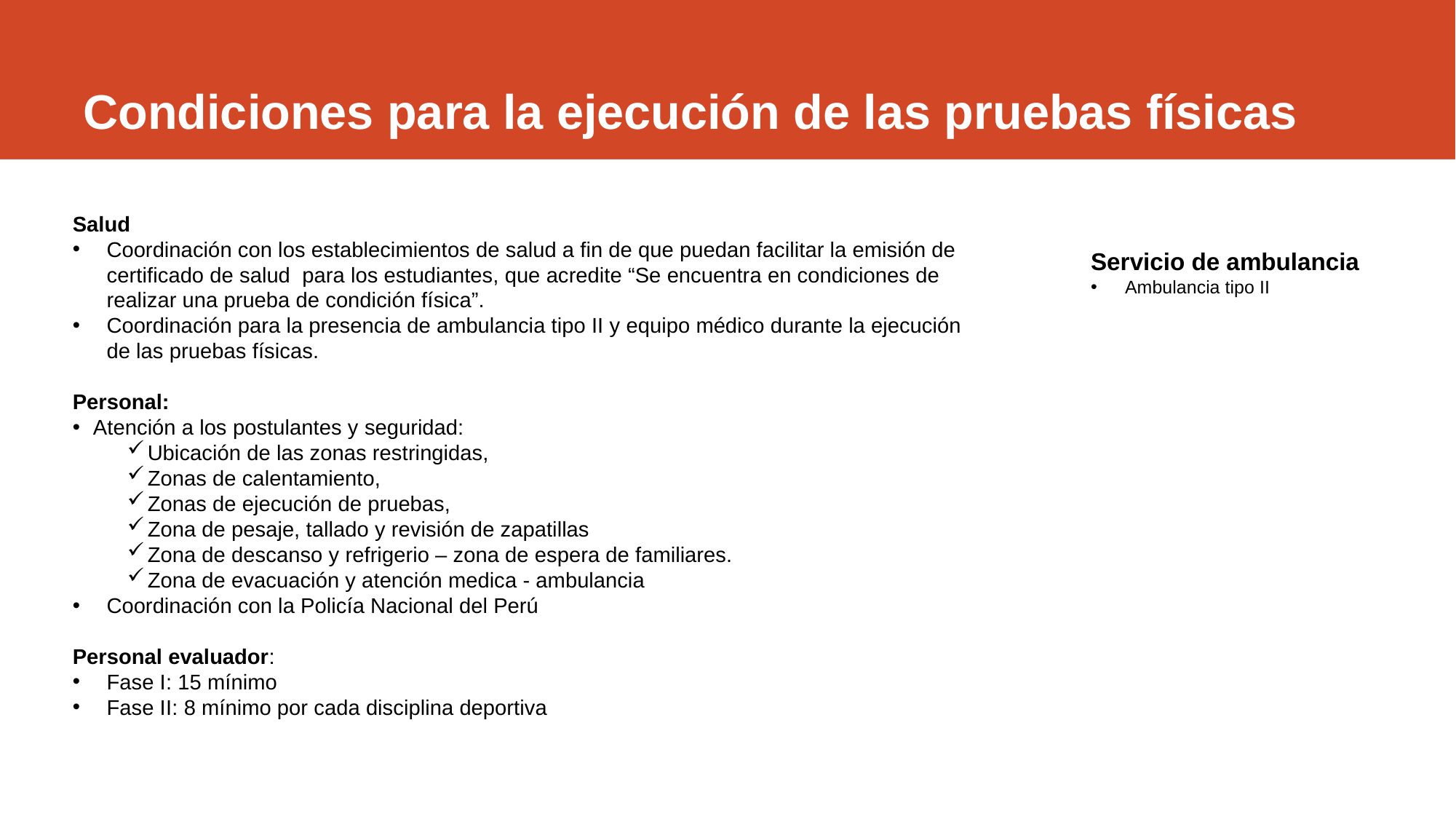

# Condiciones para la ejecución de las pruebas físicas
Salud
Coordinación con los establecimientos de salud a fin de que puedan facilitar la emisión de certificado de salud  para los estudiantes, que acredite “Se encuentra en condiciones de realizar una prueba de condición física”.
Coordinación para la presencia de ambulancia tipo II y equipo médico durante la ejecución de las pruebas físicas.

Personal:
Atención a los postulantes y seguridad:
Ubicación de las zonas restringidas,
Zonas de calentamiento,
Zonas de ejecución de pruebas,
Zona de pesaje, tallado y revisión de zapatillas
Zona de descanso y refrigerio – zona de espera de familiares.
Zona de evacuación y atención medica - ambulancia
Coordinación con la Policía Nacional del Perú

Personal evaluador:
Fase I: 15 mínimo
Fase II: 8 mínimo por cada disciplina deportiva

Servicio de ambulancia
Ambulancia tipo II